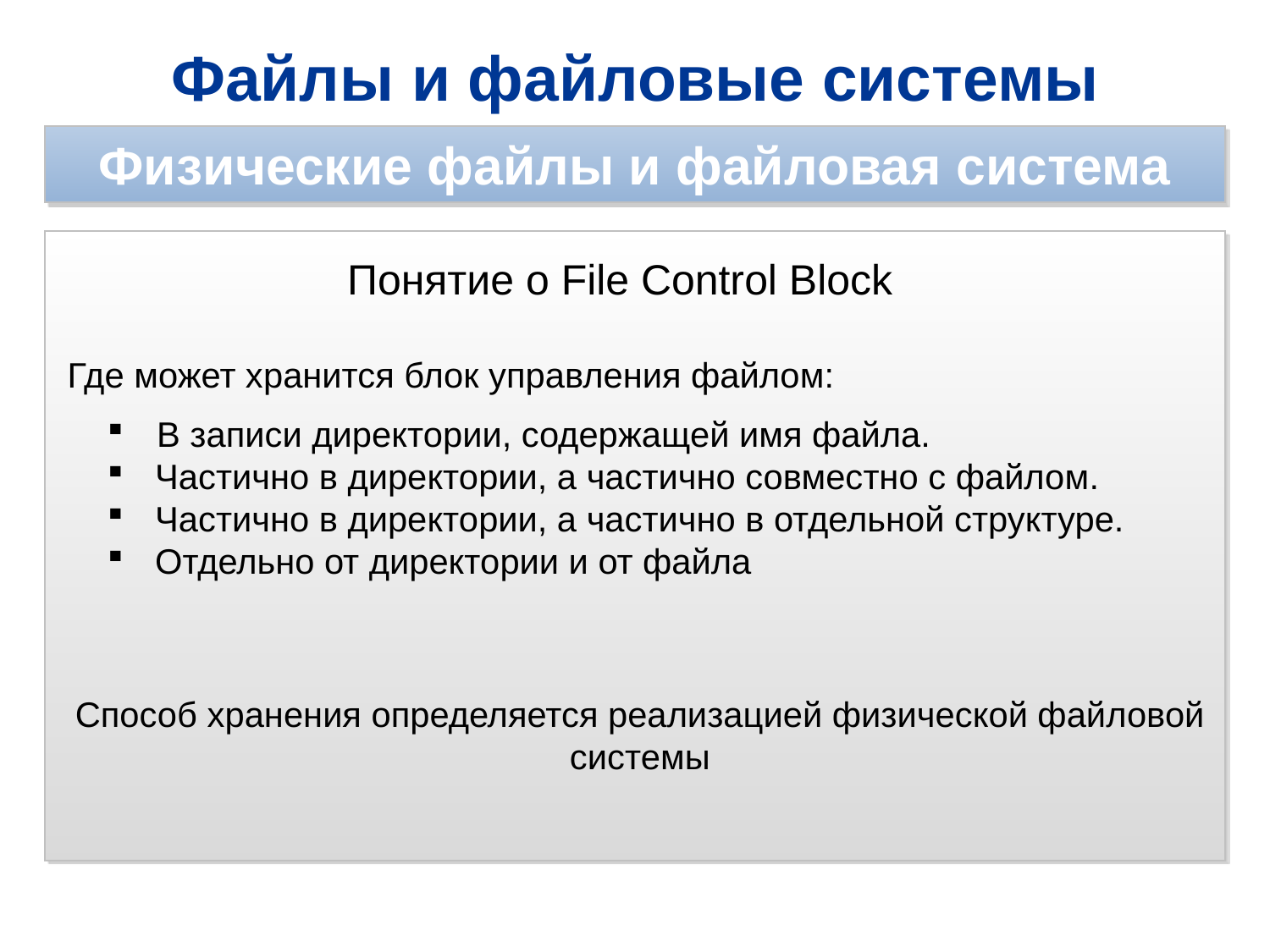

Файлы и файловые системы
Физические файлы и файловая система

Понятие о File Control Block
Где может хранится блок управления файлом:
 В записи директории, содержащей имя файла.
Частично в директории, а частично совместно с файлом.
Частично в директории, а частично в отдельной структуре.
Отдельно от директории и от файла
Способ хранения определяется реализацией физической файловой системы